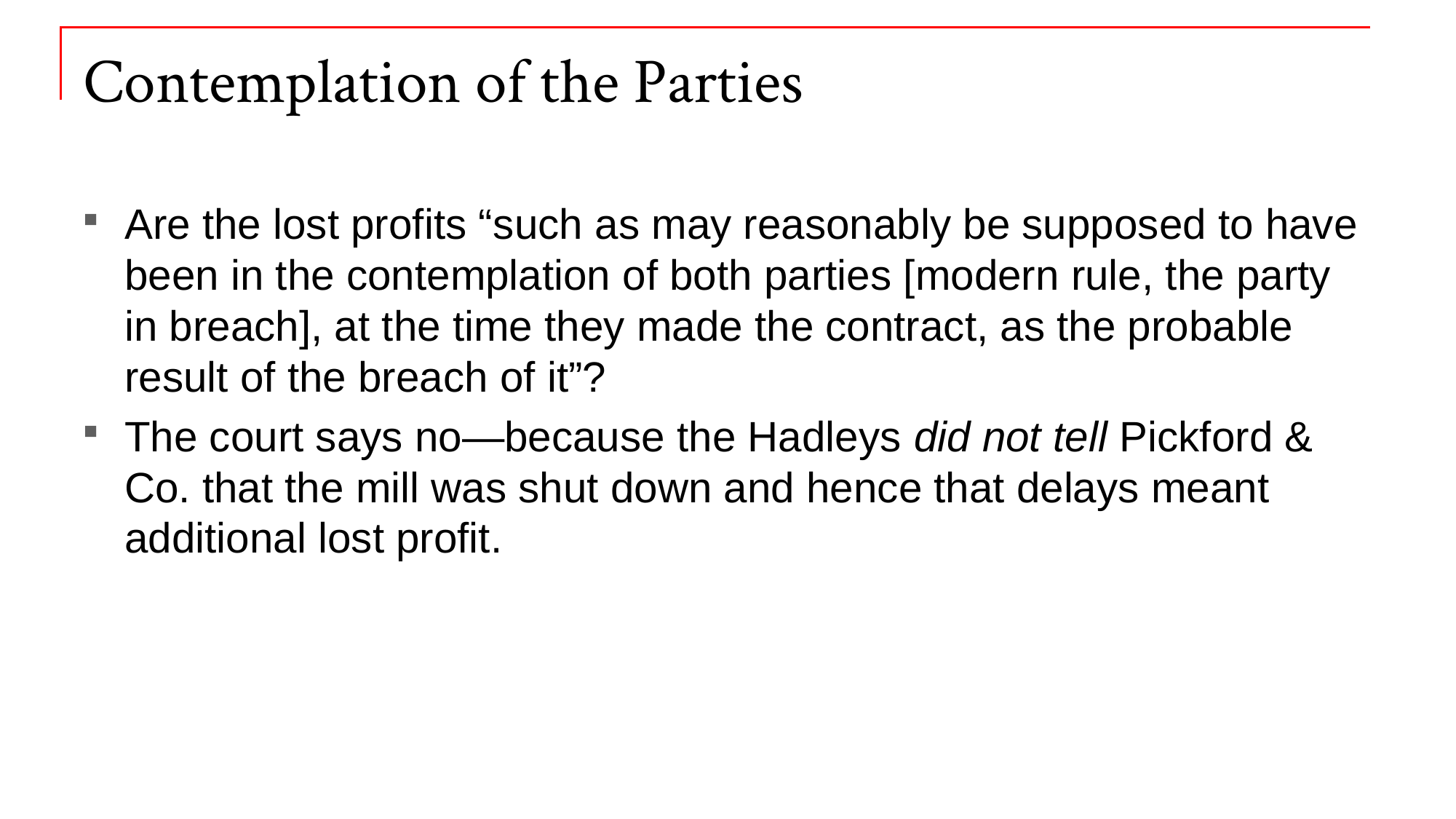

# Contemplation of the Parties
Are the lost profits “such as may reasonably be supposed to have been in the contemplation of both parties [modern rule, the party in breach], at the time they made the contract, as the probable result of the breach of it”?
The court says no—because the Hadleys did not tell Pickford & Co. that the mill was shut down and hence that delays meant additional lost profit.